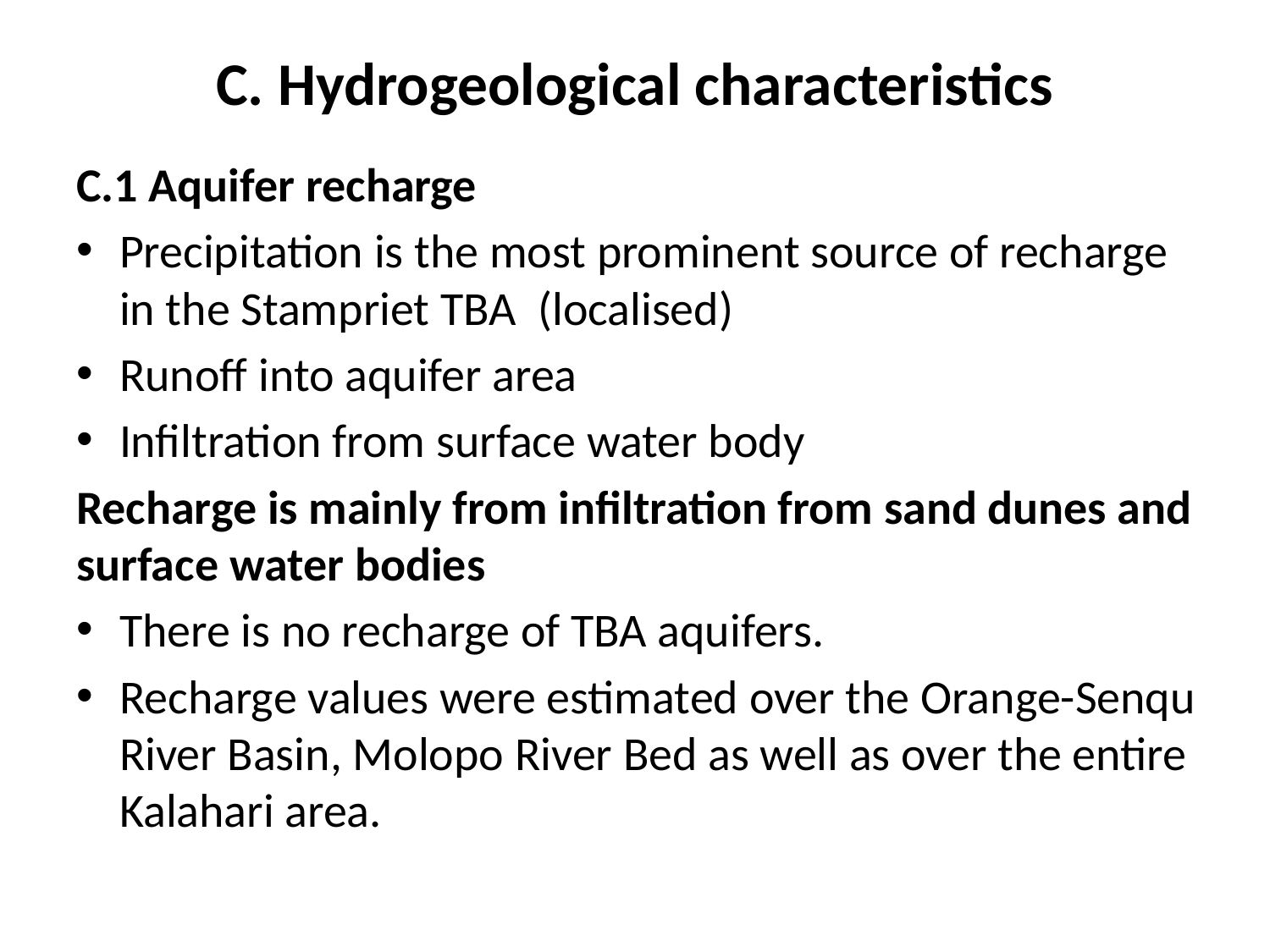

# C. Hydrogeological characteristics
C.1 Aquifer recharge
Precipitation is the most prominent source of recharge in the Stampriet TBA  (localised)
Runoff into aquifer area
Infiltration from surface water body
Recharge is mainly from infiltration from sand dunes and surface water bodies
There is no recharge of TBA aquifers.
Recharge values were estimated over the Orange-Senqu River Basin, Molopo River Bed as well as over the entire Kalahari area.